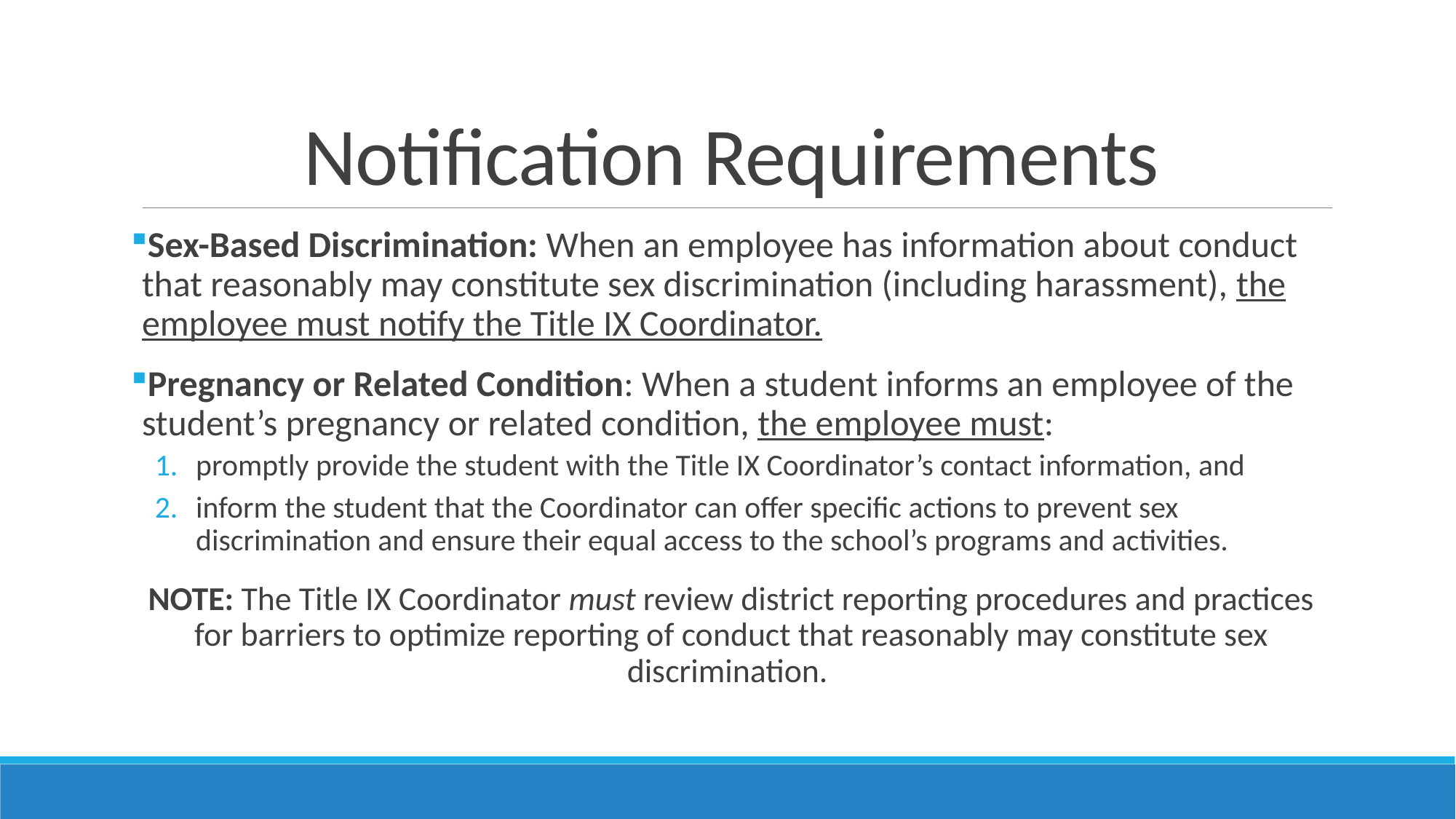

# Notification Requirements
Sex-Based Discrimination: When an employee has information about conduct that reasonably may constitute sex discrimination (including harassment), the employee must notify the Title IX Coordinator.
Pregnancy or Related Condition: When a student informs an employee of the student’s pregnancy or related condition, the employee must:
promptly provide the student with the Title IX Coordinator’s contact information, and
inform the student that the Coordinator can offer specific actions to prevent sex discrimination and ensure their equal access to the school’s programs and activities.
NOTE: The Title IX Coordinator must review district reporting procedures and practices for barriers to optimize reporting of conduct that reasonably may constitute sex discrimination.